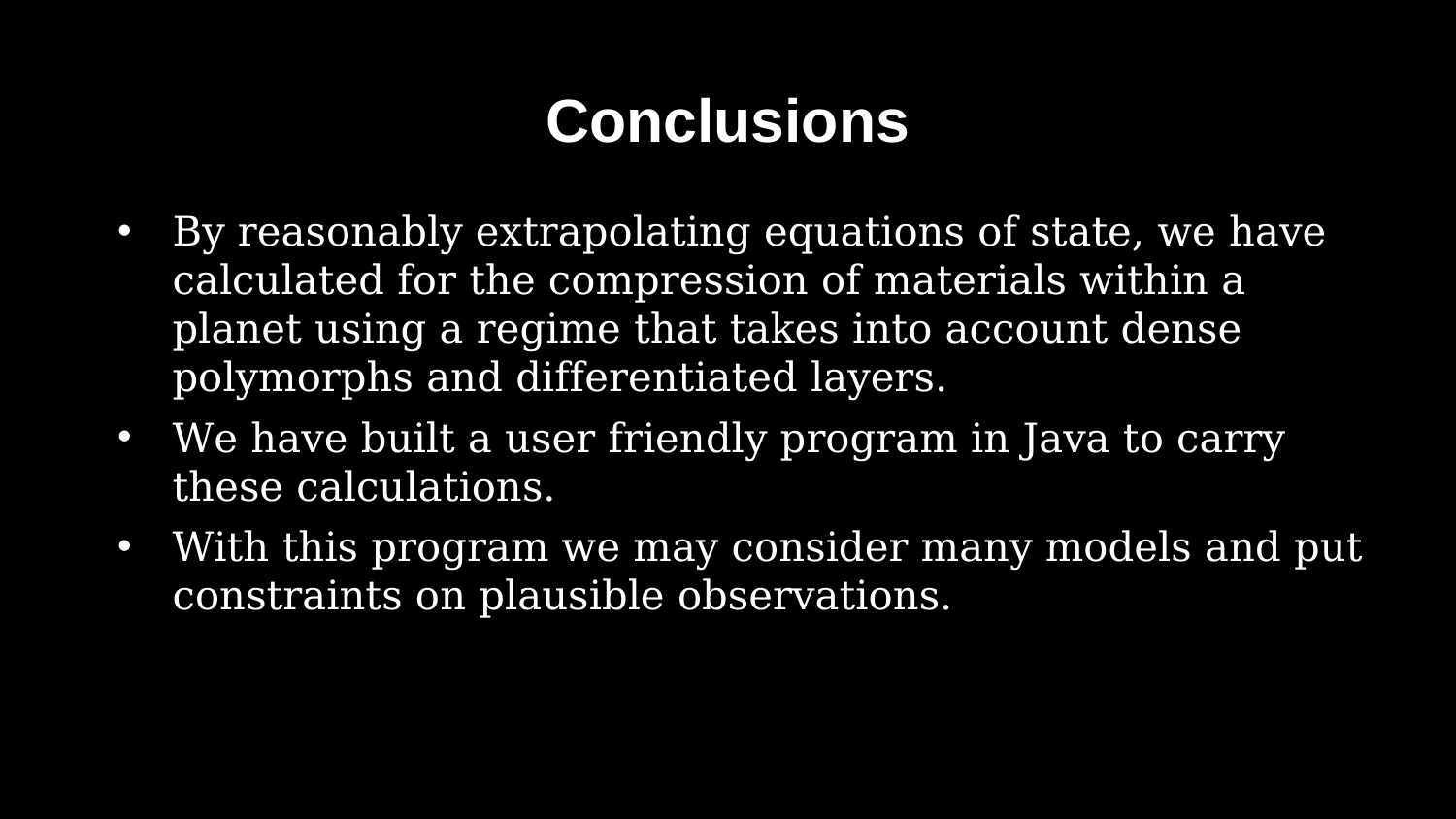

# Conclusions
By reasonably extrapolating equations of state, we have calculated for the compression of materials within a planet using a regime that takes into account dense polymorphs and differentiated layers.
We have built a user friendly program in Java to carry these calculations.
With this program we may consider many models and put constraints on plausible observations.